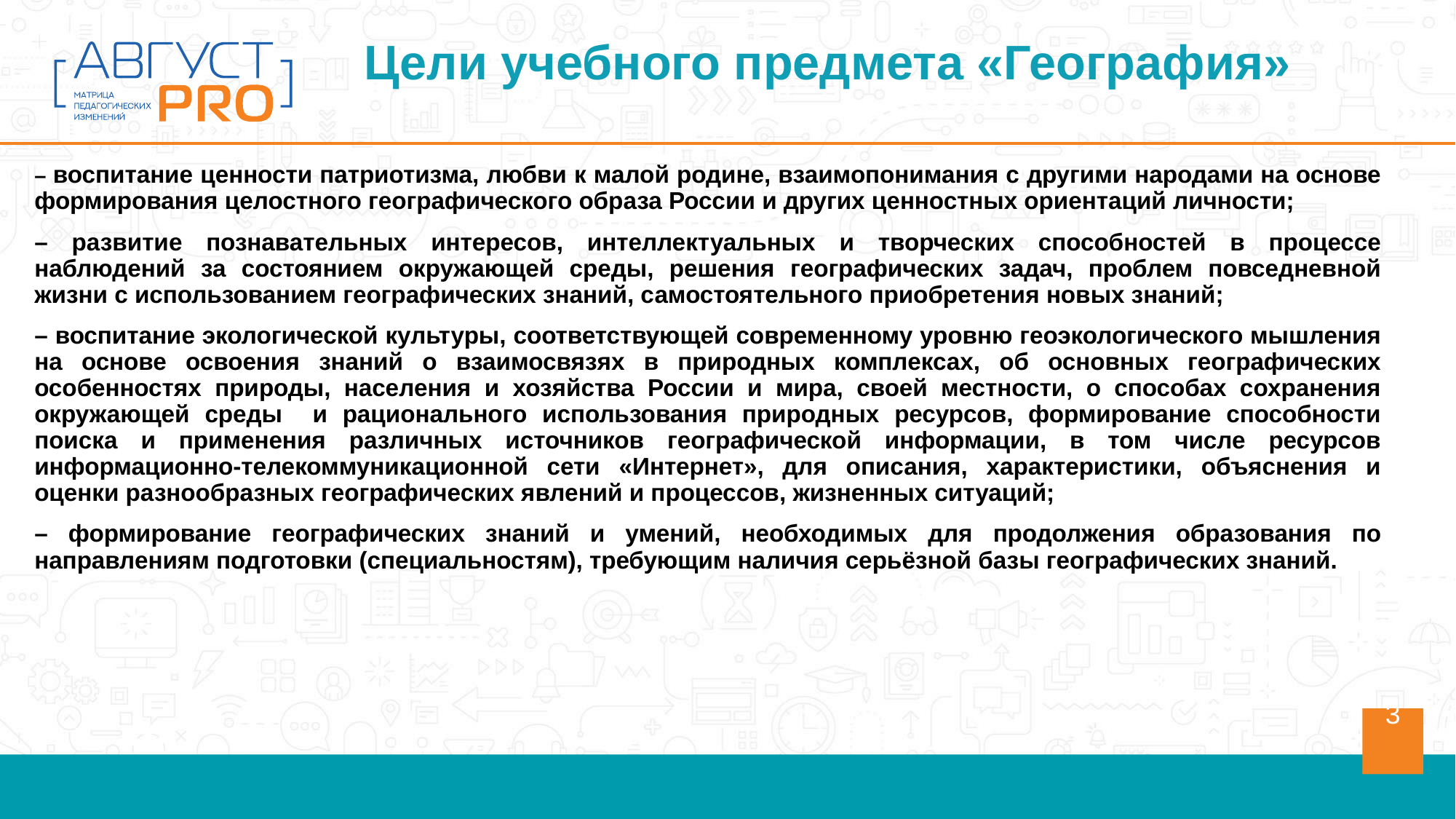

Цели учебного предмета «География»
– воспитание ценности патриотизма, любви к малой родине, взаимопонимания с другими народами на основе формирования целостного географического образа России и других ценностных ориентаций личности;
– развитие познавательных интересов, интеллектуальных и творческих способностей в процессе наблюдений за состоянием окружающей среды, решения географических задач, проблем повседневной жизни с использованием географических знаний, самостоятельного приобретения новых знаний;
– воспитание экологической культуры, соответствующей современному уровню геоэкологического мышления на основе освоения знаний о взаимосвязях в природных комплексах, об основных географических особенностях природы, населения и хозяйства России и мира, своей местности, о способах сохранения окружающей среды  и рационального использования природных ресурсов, формирование способности поиска и применения различных источников географической информации, в том числе ресурсов информационно-телекоммуникационной сети «Интернет», для описания, характеристики, объяснения и оценки разнообразных географических явлений и процессов, жизненных ситуаций;
– формирование географических знаний и умений, необходимых для продолжения образования по направлениям подготовки (специальностям), требующим наличия серьёзной базы географических знаний.